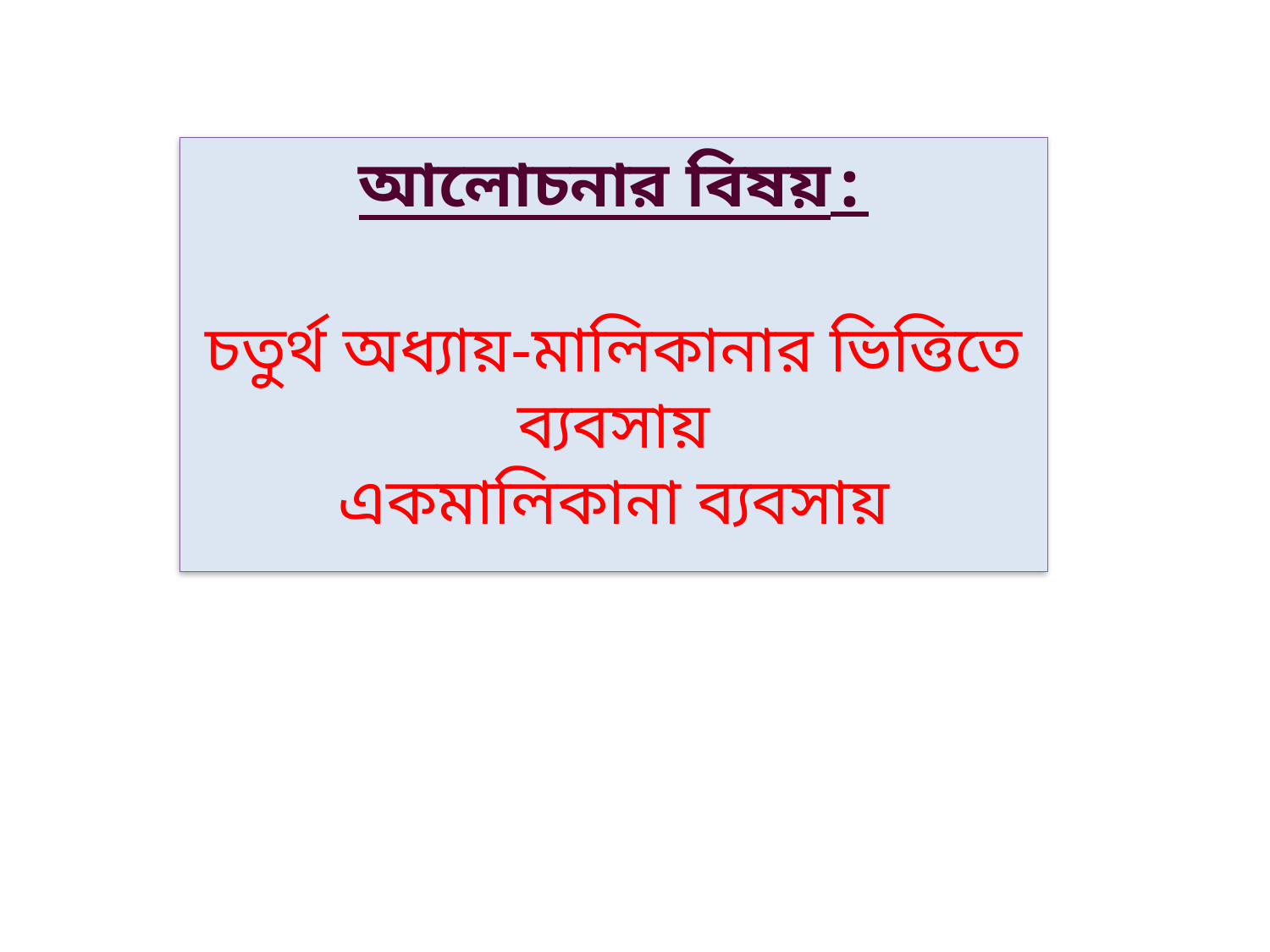

আলোচনার বিষয়:

চতুর্থ অধ্যায়-মালিকানার ভিত্তিতে ব্যবসায়
একমালিকানা ব্যবসায়